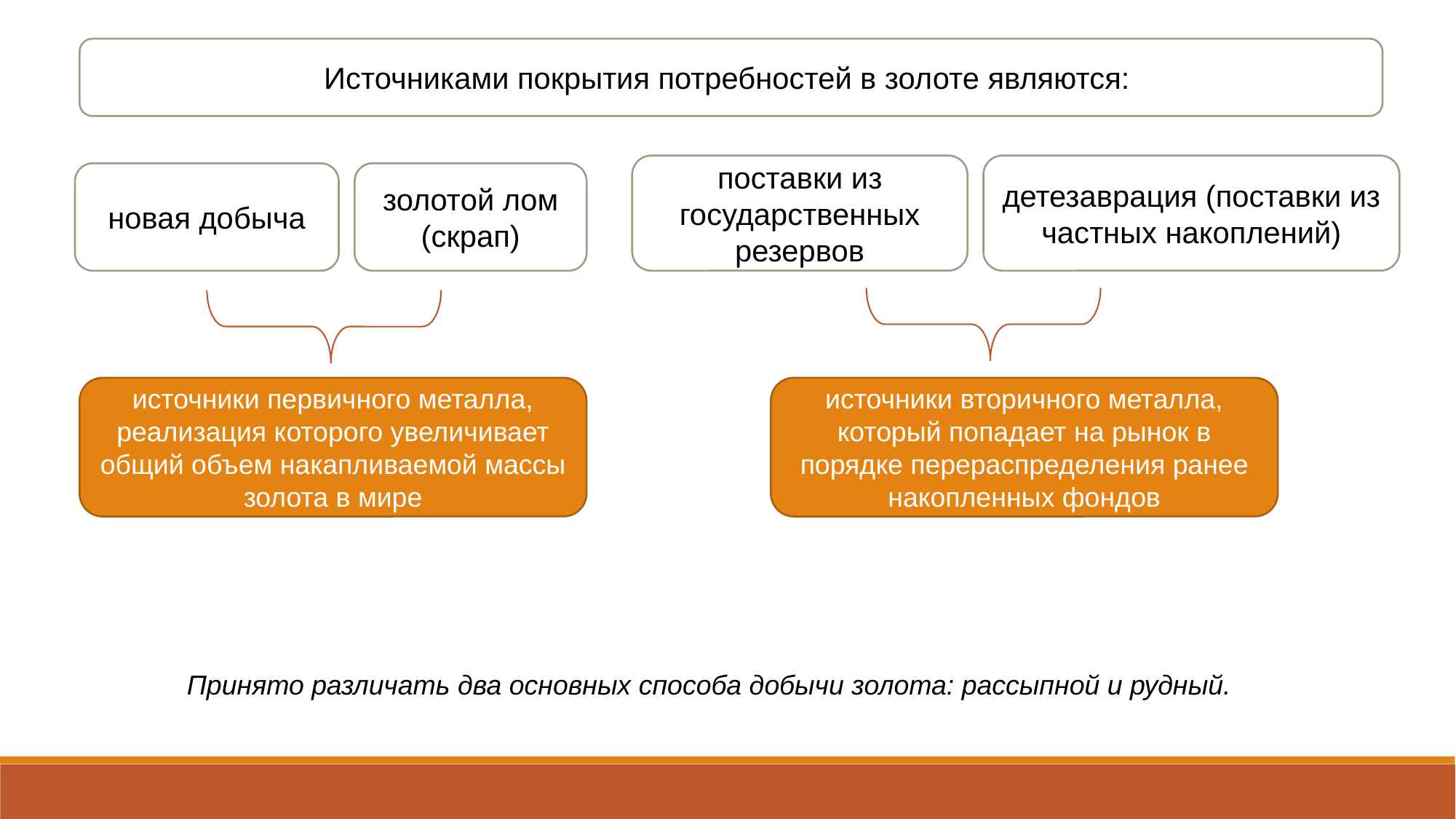

Источниками покрытия потребностей в золоте являются:
поставки из государственных резервов
де­тезаврация (поставки из частных накоплений)
новая до­быча
золотой лом (скрап)

источники первичного металла, реализация кото­рого увеличивает общий объем накапливаемой массы золота в мире
источники вторичного металла, который попадает на рынок в порядке перераспределения ранее накопленных фондов
Принято различать два основных способа добычи золота: рассыпной и рудный.